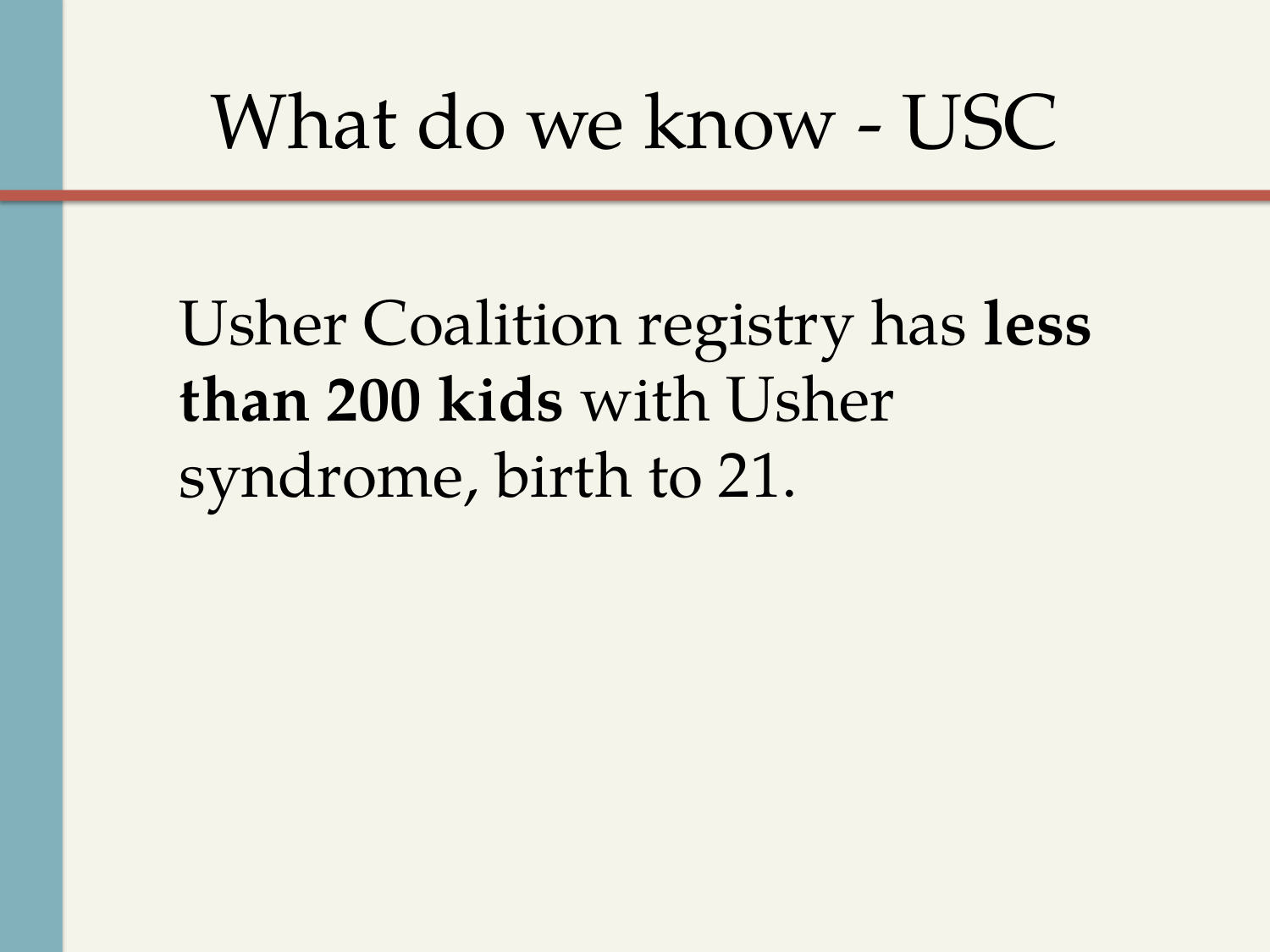

# What do we know - USC
Usher Coalition registry has less than 200 kids with Usher syndrome, birth to 21.